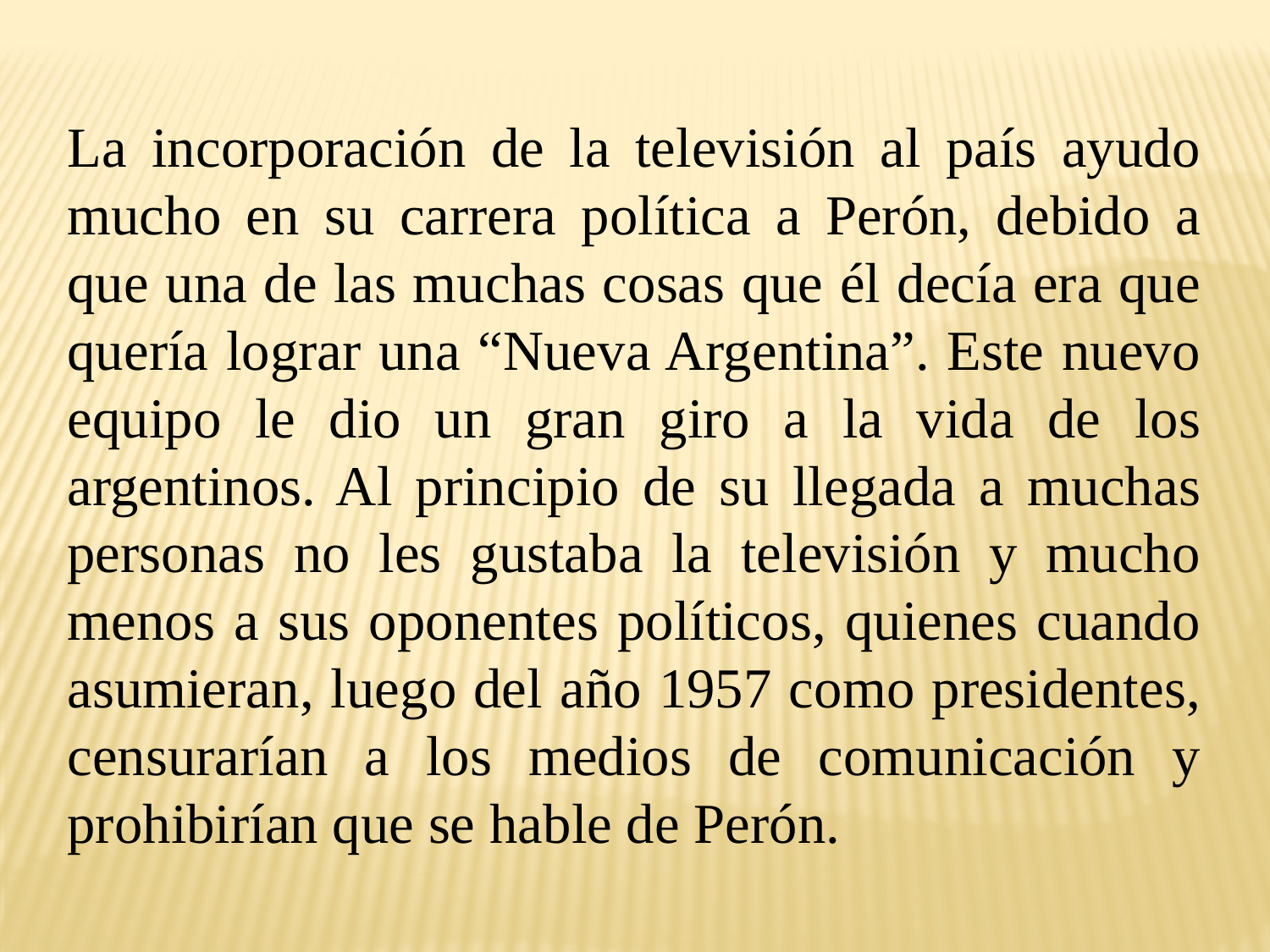

La incorporación de la televisión al país ayudo mucho en su carrera política a Perón, debido a que una de las muchas cosas que él decía era que quería lograr una “Nueva Argentina”. Este nuevo equipo le dio un gran giro a la vida de los argentinos. Al principio de su llegada a muchas personas no les gustaba la televisión y mucho menos a sus oponentes políticos, quienes cuando asumieran, luego del año 1957 como presidentes, censurarían a los medios de comunicación y prohibirían que se hable de Perón.